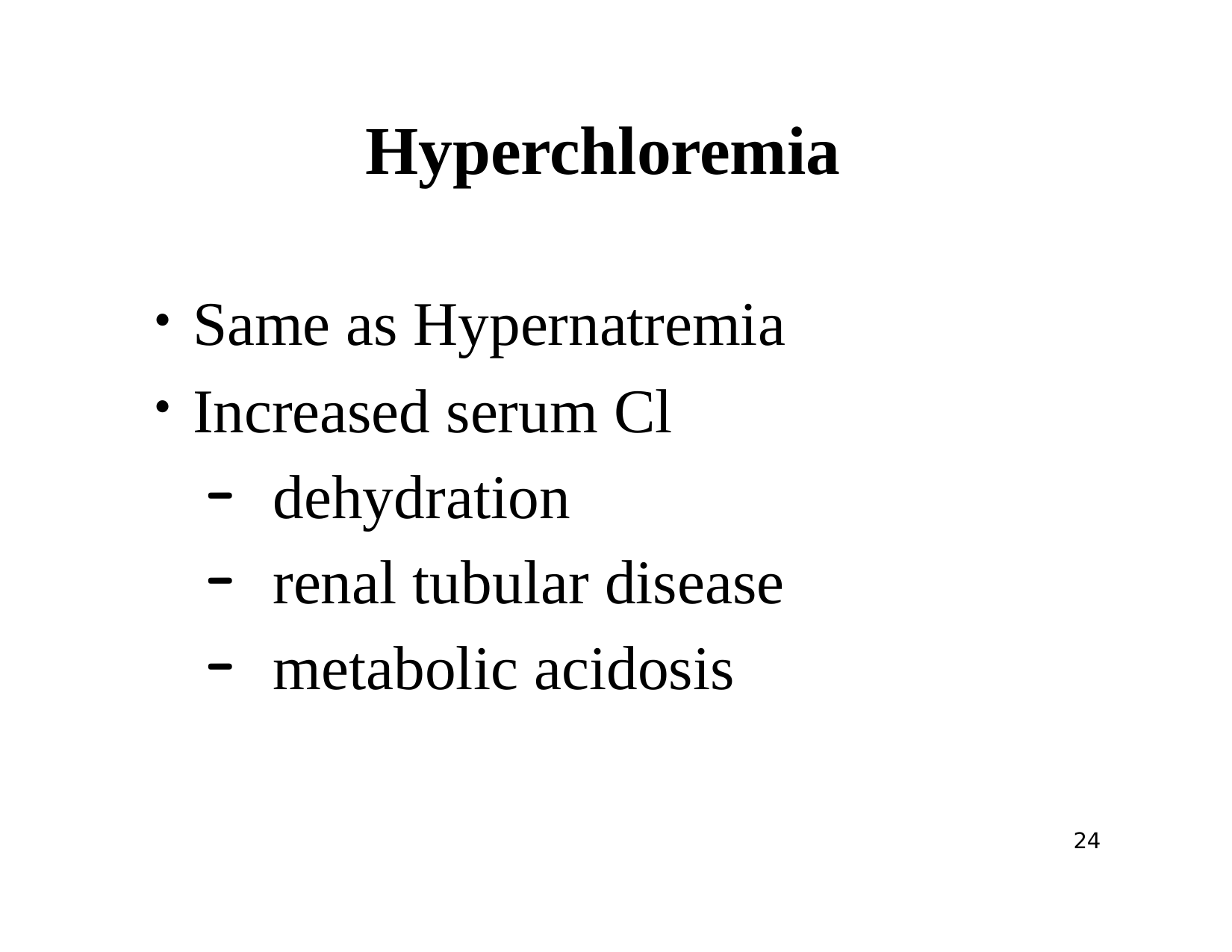

# Hyperchloremia
Same as Hypernatremia
Increased serum Cl
dehydration
renal tubular disease
metabolic acidosis
24